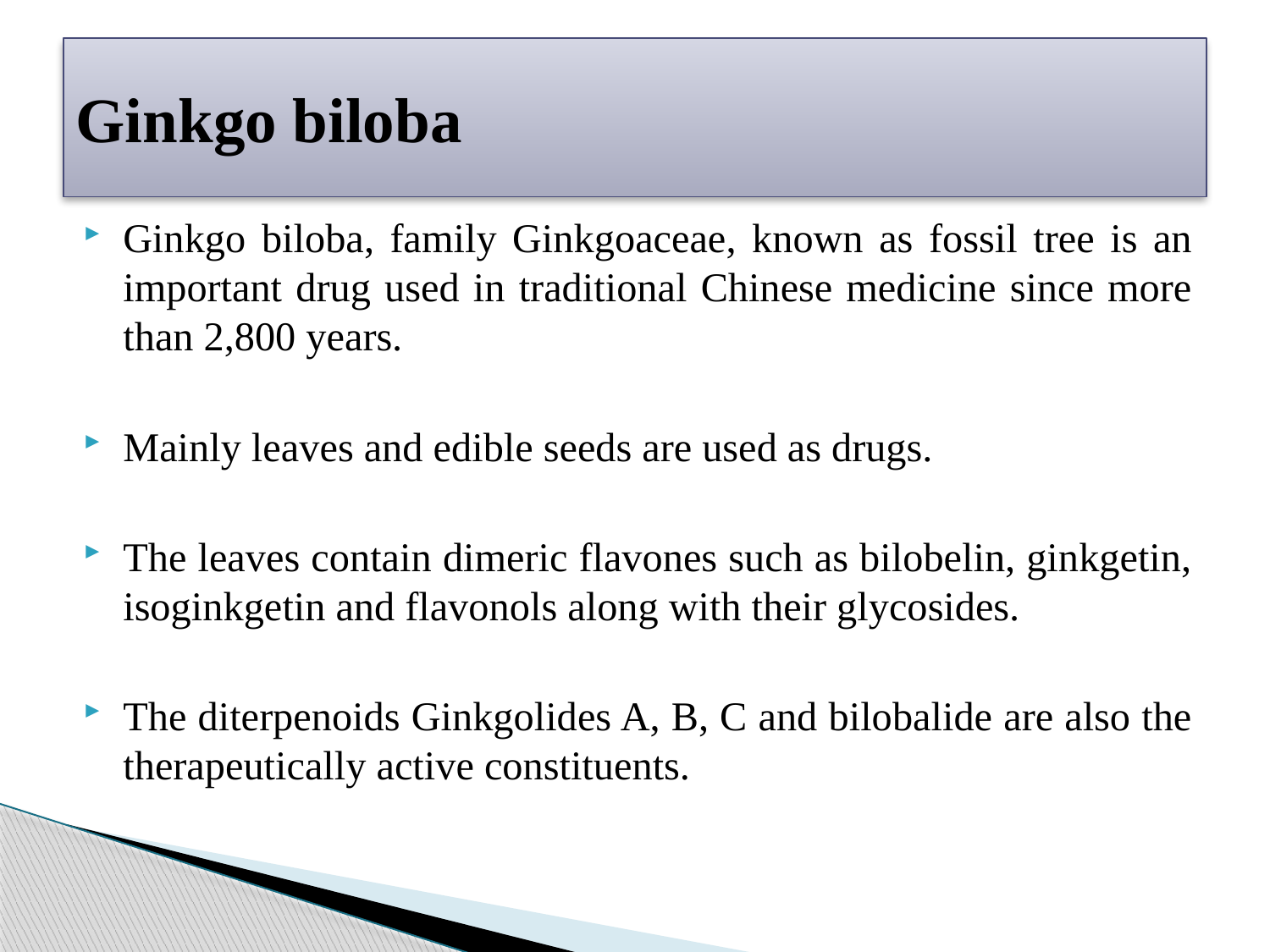

# Ginkgo biloba
Ginkgo biloba, family Ginkgoaceae, known as fossil tree is an important drug used in traditional Chinese medicine since more than 2,800 years.

Mainly leaves and edible seeds are used as drugs.

The leaves contain dimeric flavones such as bilobelin, ginkgetin, isoginkgetin and flavonols along with their glycosides.

The diterpenoids Ginkgolides A, B, C and bilobalide are also the therapeutically active constituents.